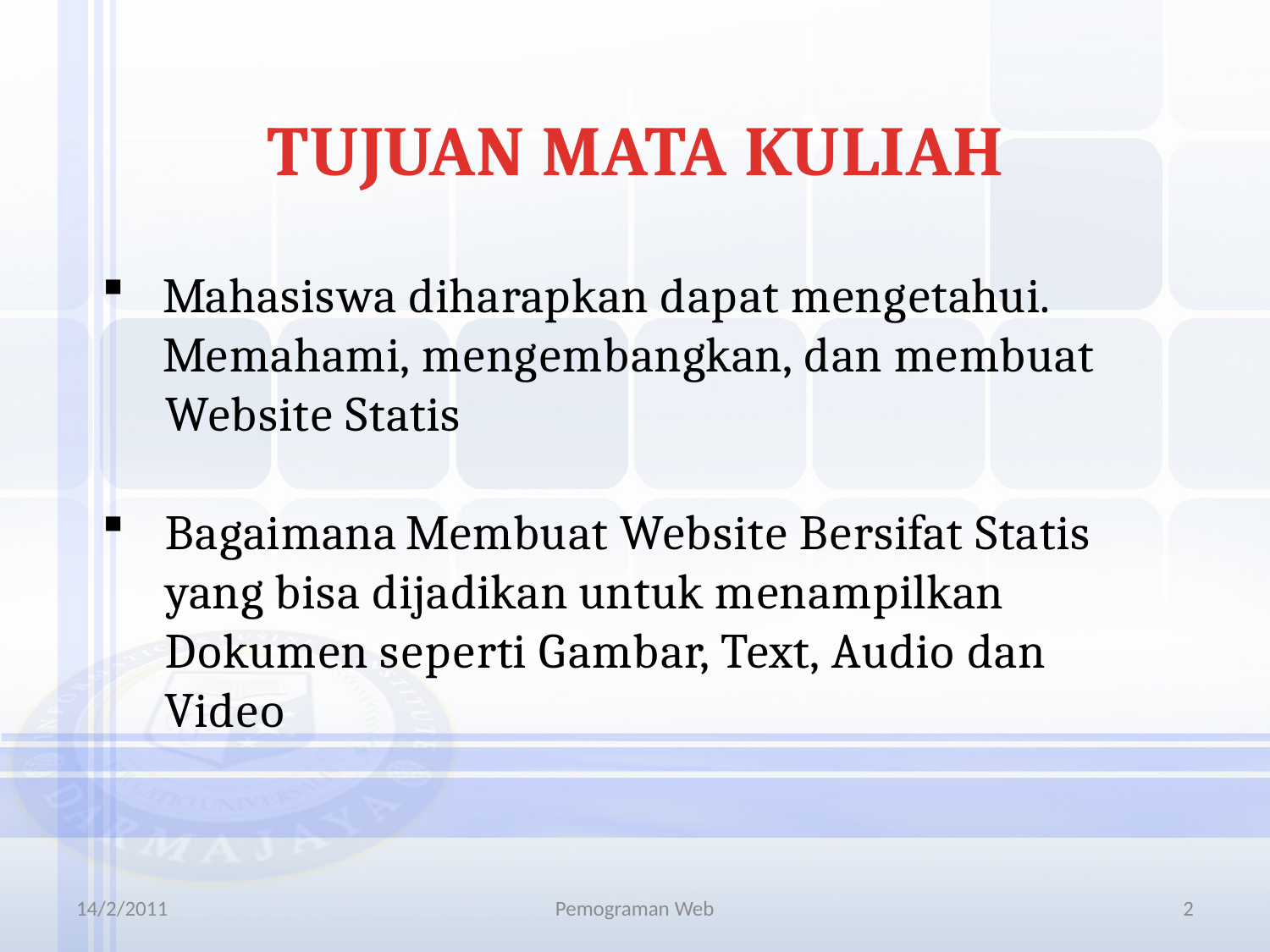

# TUJUAN MATA KULIAH
Mahasiswa diharapkan dapat mengetahui. Memahami, mengembangkan, dan membuat  Website Statis

Bagaimana Membuat Website Bersifat Statis yang bisa dijadikan untuk menampilkan Dokumen seperti Gambar, Text, Audio dan Video
14/2/2011
Pemograman Web
2